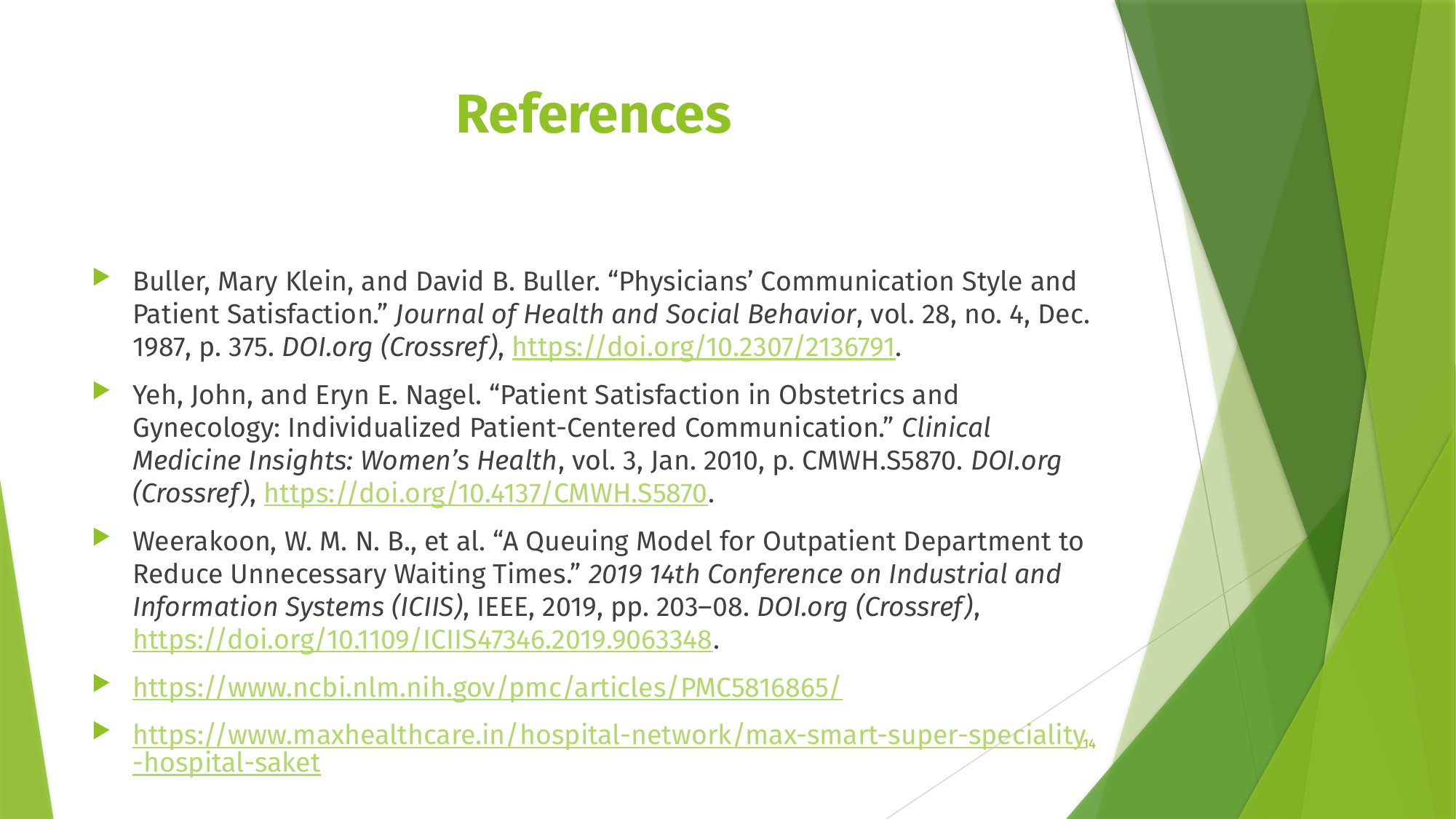

# References
Buller, Mary Klein, and David B. Buller. “Physicians’ Communication Style and Patient Satisfaction.” Journal of Health and Social Behavior, vol. 28, no. 4, Dec. 1987, p. 375. DOI.org (Crossref), https://doi.org/10.2307/2136791.
Yeh, John, and Eryn E. Nagel. “Patient Satisfaction in Obstetrics and Gynecology: Individualized Patient-Centered Communication.” Clinical Medicine Insights: Women’s Health, vol. 3, Jan. 2010, p. CMWH.S5870. DOI.org (Crossref), https://doi.org/10.4137/CMWH.S5870.
Weerakoon, W. M. N. B., et al. “A Queuing Model for Outpatient Department to Reduce Unnecessary Waiting Times.” 2019 14th Conference on Industrial and Information Systems (ICIIS), IEEE, 2019, pp. 203–08. DOI.org (Crossref), https://doi.org/10.1109/ICIIS47346.2019.9063348.
https://www.ncbi.nlm.nih.gov/pmc/articles/PMC5816865/
https://www.maxhealthcare.in/hospital-network/max-smart-super-speciality-hospital-saket

14